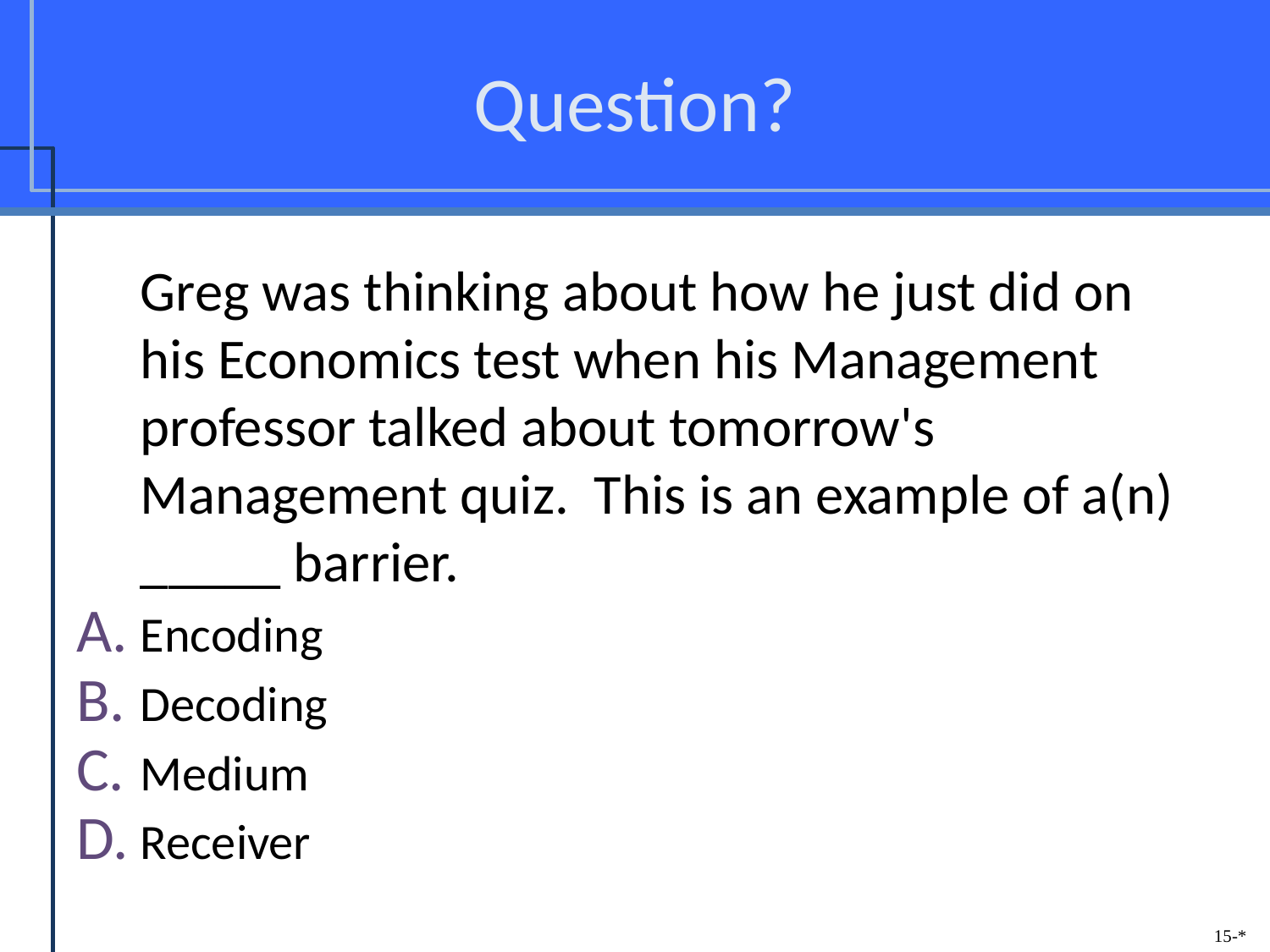

# Question?
	Greg was thinking about how he just did on his Economics test when his Management professor talked about tomorrow's Management quiz.  This is an example of a(n) _____ barrier.
Encoding
Decoding
Medium
Receiver